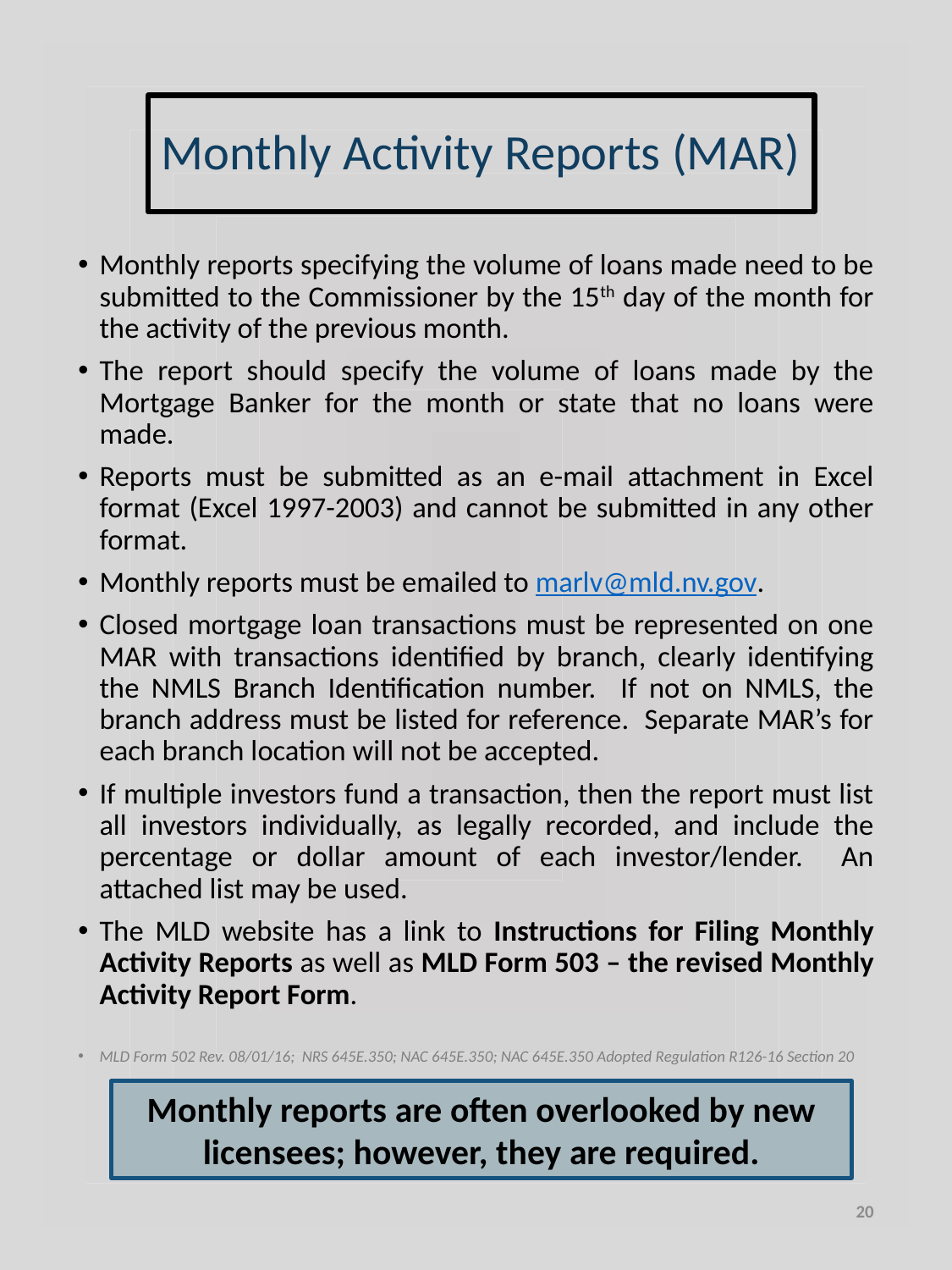

# Monthly Activity Reports (MAR)
Monthly reports specifying the volume of loans made need to be submitted to the Commissioner by the 15th day of the month for the activity of the previous month.
The report should specify the volume of loans made by the Mortgage Banker for the month or state that no loans were made.
Reports must be submitted as an e-mail attachment in Excel format (Excel 1997-2003) and cannot be submitted in any other format.
Monthly reports must be emailed to marlv@mld.nv.gov.
Closed mortgage loan transactions must be represented on one MAR with transactions identified by branch, clearly identifying the NMLS Branch Identification number.  If not on NMLS, the branch address must be listed for reference.  Separate MAR’s for each branch location will not be accepted.
If multiple investors fund a transaction, then the report must list all investors individually, as legally recorded, and include the percentage or dollar amount of each investor/lender.  An attached list may be used.
The MLD website has a link to Instructions for Filing Monthly Activity Reports as well as MLD Form 503 – the revised Monthly Activity Report Form.

MLD Form 502 Rev. 08/01/16;  NRS 645E.350; NAC 645E.350; NAC 645E.350 Adopted Regulation R126-16 Section 20
Monthly reports are often overlooked by new licensees; however, they are required.
20